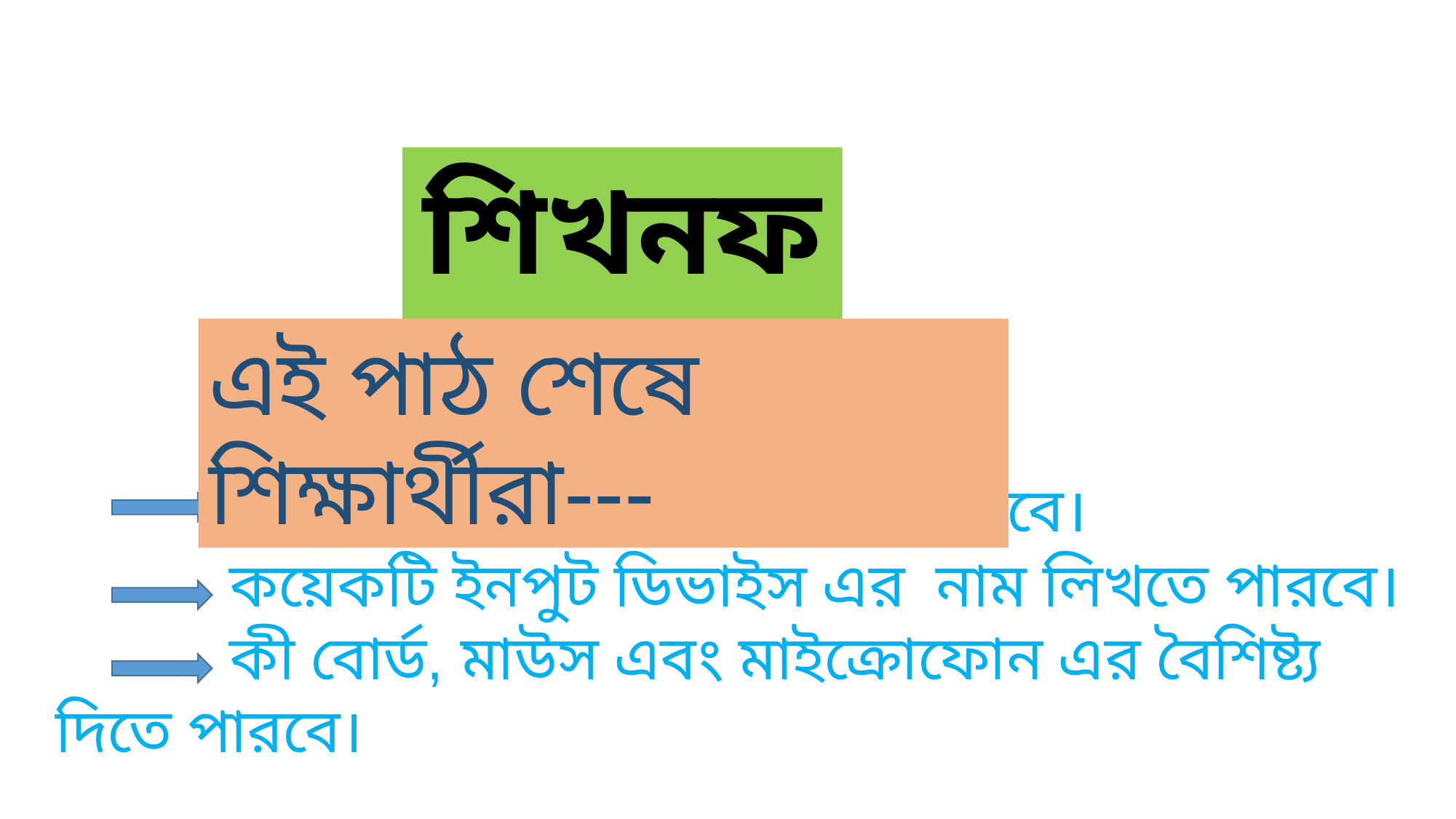

শিখনফল
এই পাঠ শেষে শিক্ষার্থীরা---
         ইনপুট ডিভাইস কী তা বলতে পারবে।
           কয়েকটি ইনপুট ডিভাইস এর  নাম লিখতে পারবে।
           কী বোর্ড, মাউস এবং মাইক্রোফোন এর বৈশিষ্ট্য দিতে পারবে।